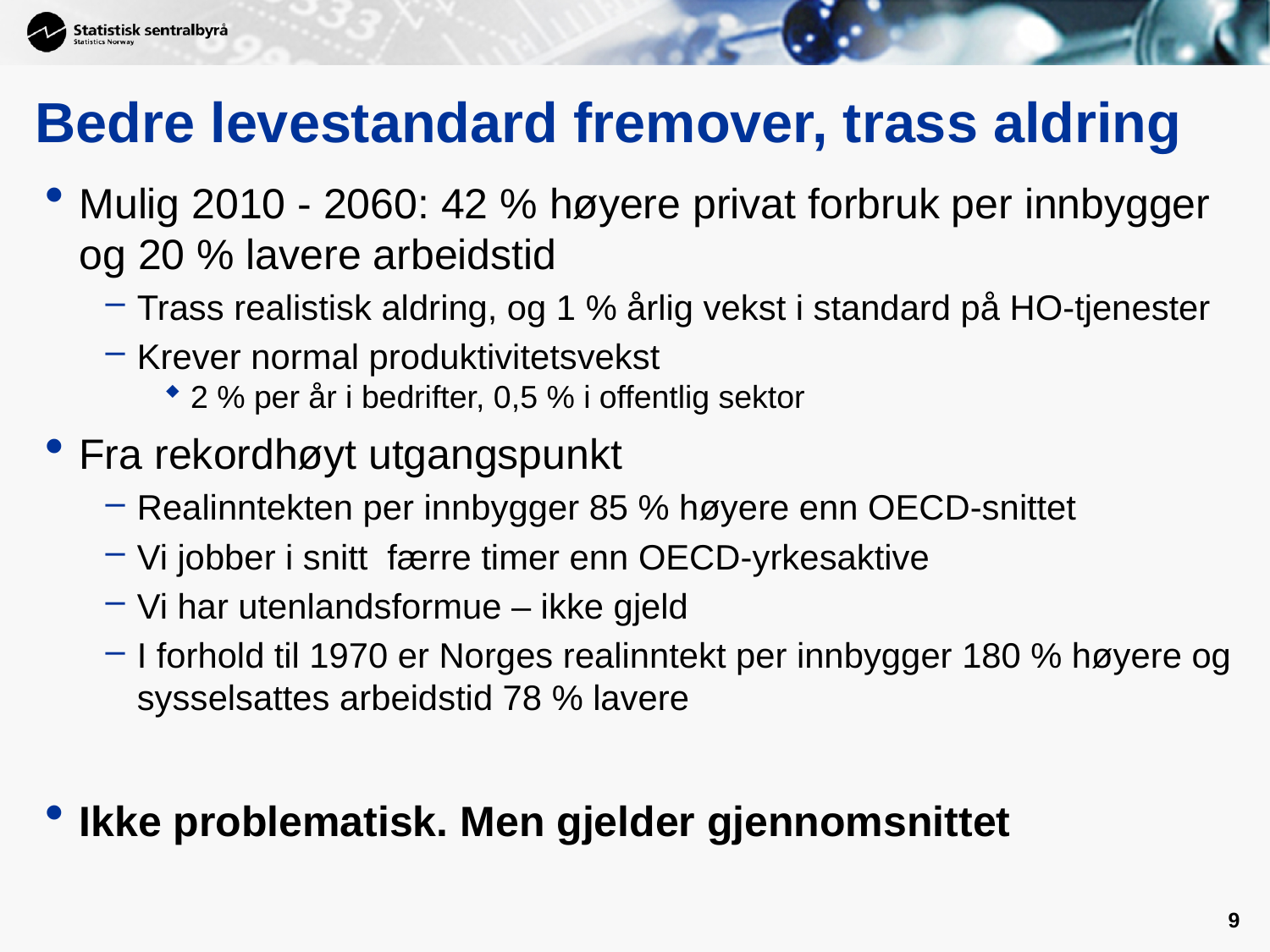

# Bedre levestandard fremover, trass aldring
Mulig 2010 - 2060: 42 % høyere privat forbruk per innbygger og 20 % lavere arbeidstid
Trass realistisk aldring, og 1 % årlig vekst i standard på HO-tjenester
Krever normal produktivitetsvekst
2 % per år i bedrifter, 0,5 % i offentlig sektor
Fra rekordhøyt utgangspunkt
Realinntekten per innbygger 85 % høyere enn OECD-snittet
Vi jobber i snitt  færre timer enn OECD-yrkesaktive
Vi har utenlandsformue – ikke gjeld
I forhold til 1970 er Norges realinntekt per innbygger 180 % høyere og sysselsattes arbeidstid 78 % lavere

Ikke problematisk. Men gjelder gjennomsnittet

9